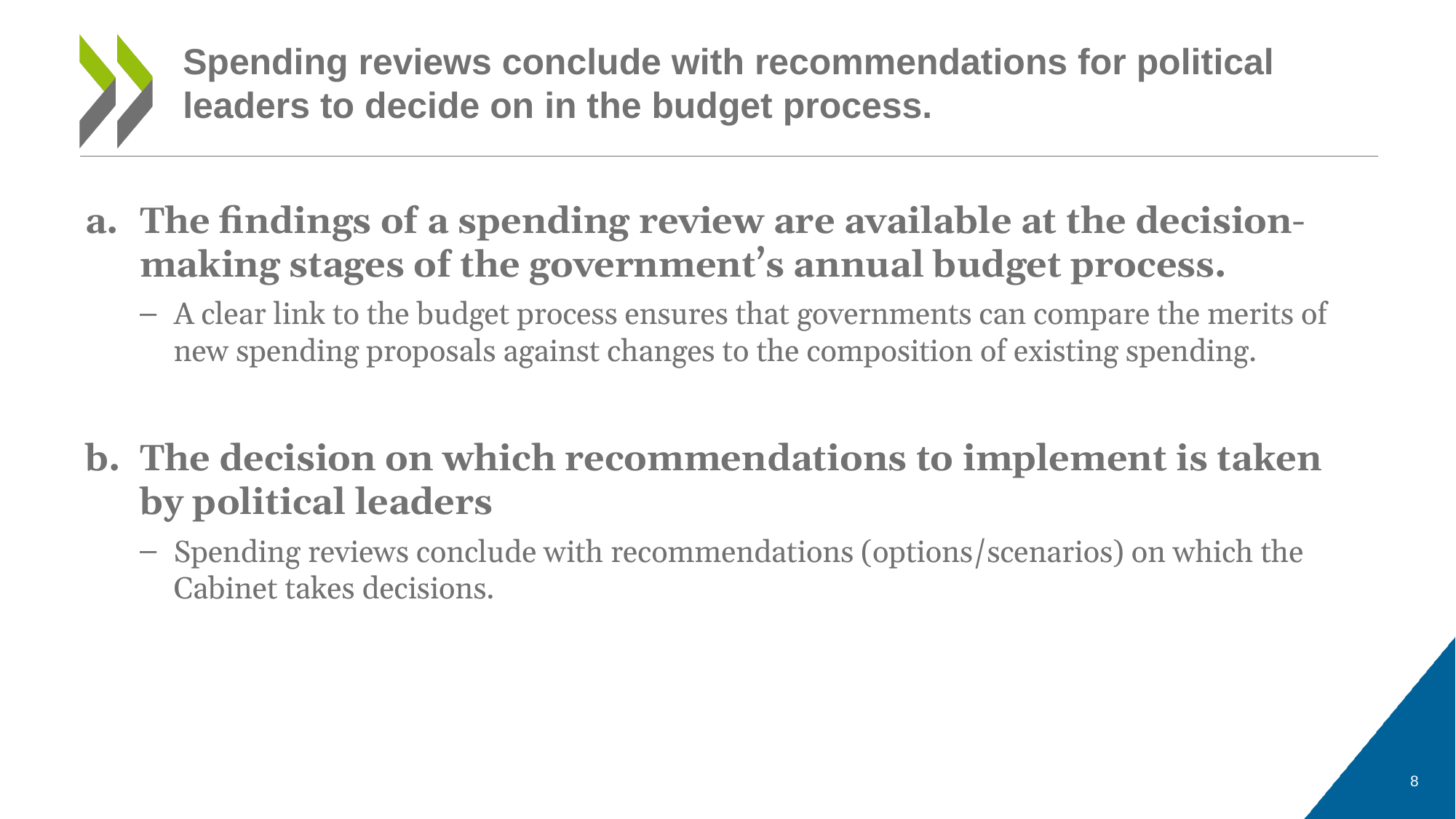

# Spending reviews conclude with recommendations for political leaders to decide on in the budget process.
The findings of a spending review are available at the decision-making stages of the government’s annual budget process.
A clear link to the budget process ensures that governments can compare the merits of new spending proposals against changes to the composition of existing spending.

The decision on which recommendations to implement is taken by political leaders
Spending reviews conclude with recommendations (options/scenarios) on which the Cabinet takes decisions.

8